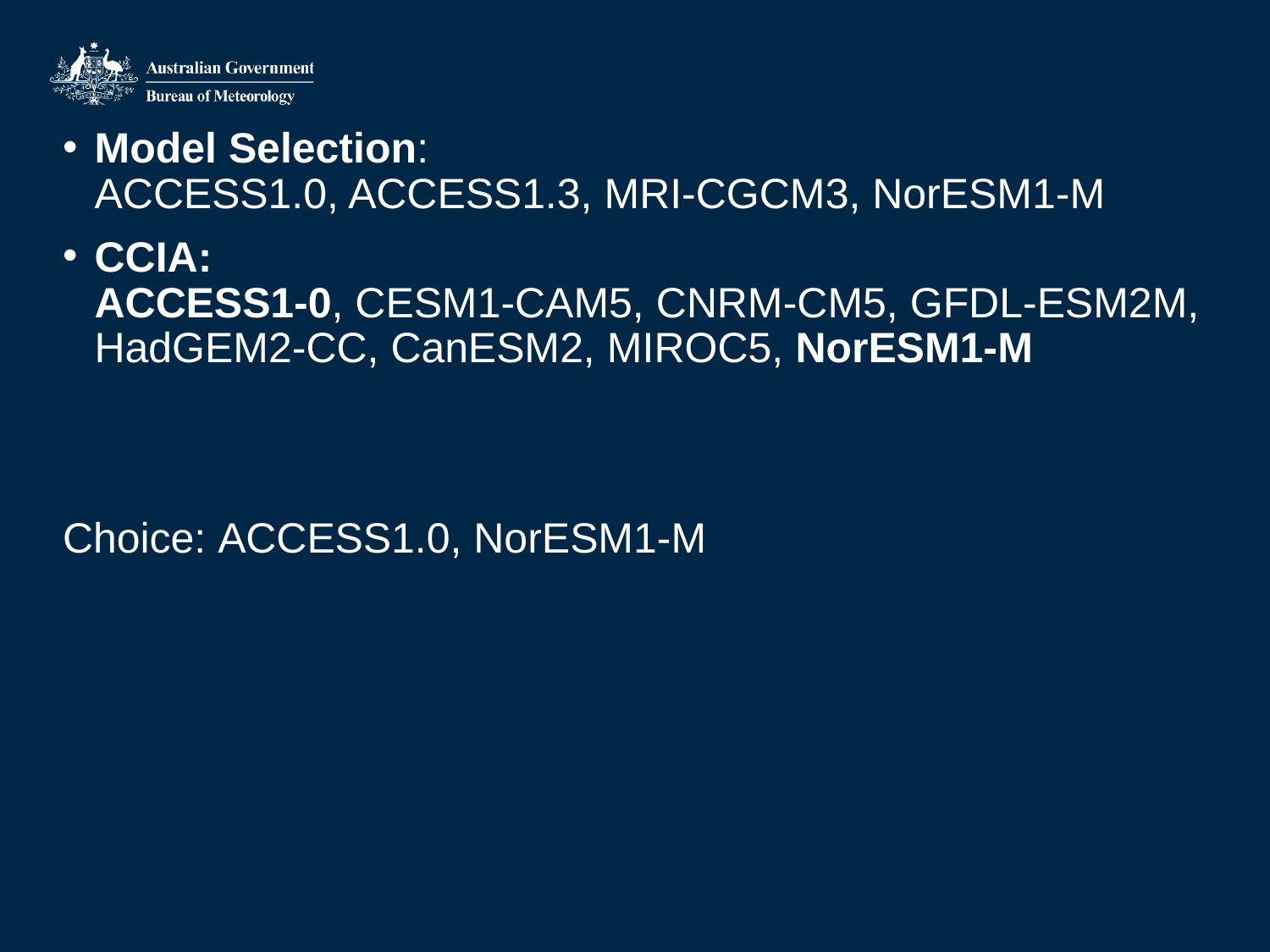

Model Selection:
ACCESS1.0, ACCESS1.3, MRI-CGCM3, NorESM1-M
CCIA:
ACCESS1-0, CESM1-CAM5, CNRM-CM5, GFDL-ESM2M, HadGEM2-CC, CanESM2, MIROC5, NorESM1-M

Choice: ACCESS1.0, NorESM1-M

#